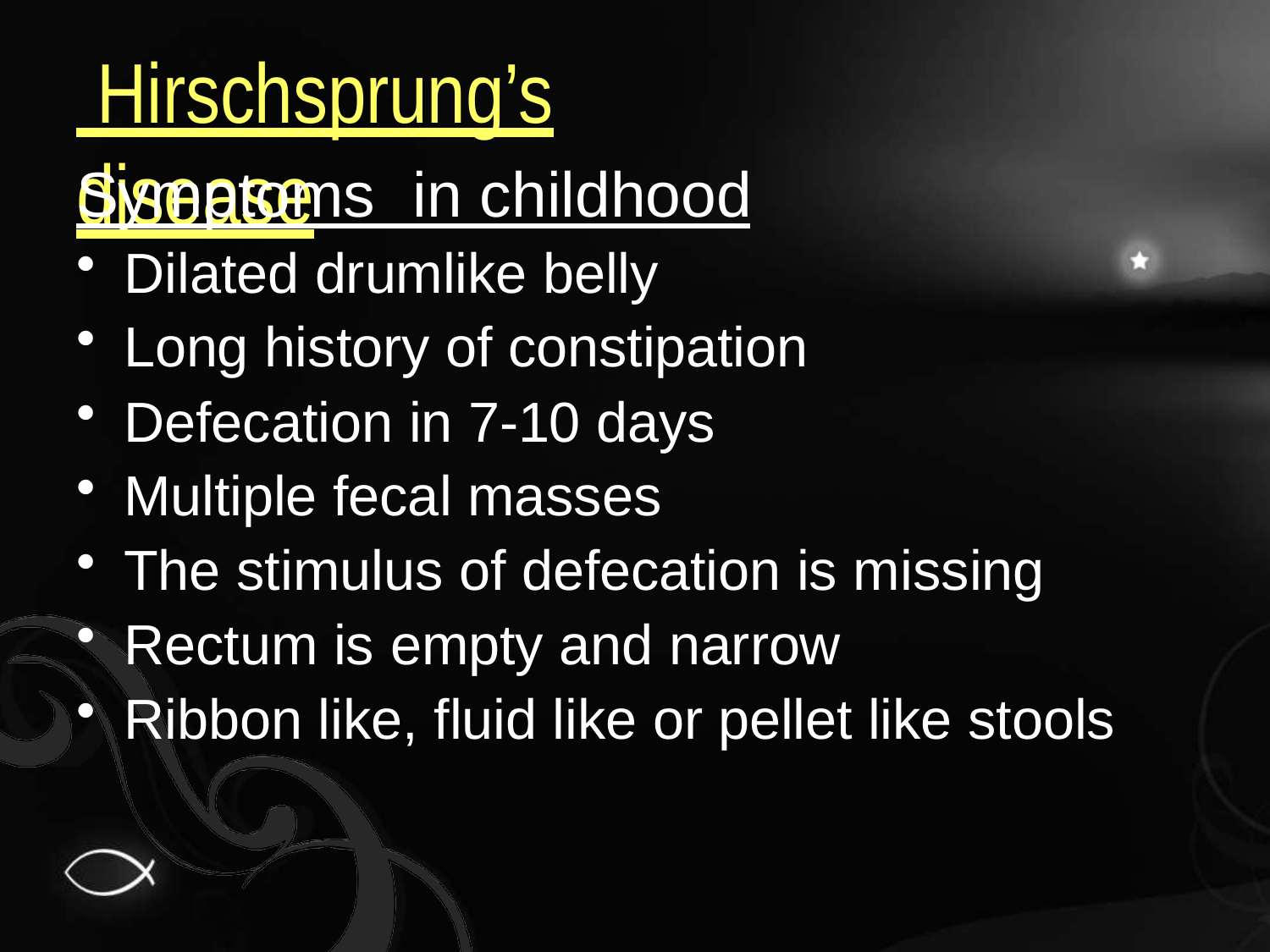

# Hirschsprung’s disease
Symptoms	in childhood
Dilated drumlike belly
Long history of constipation
Defecation in 7-10 days
Multiple fecal masses
The stimulus of defecation is missing
Rectum is empty and narrow
Ribbon like, fluid like or pellet like stools